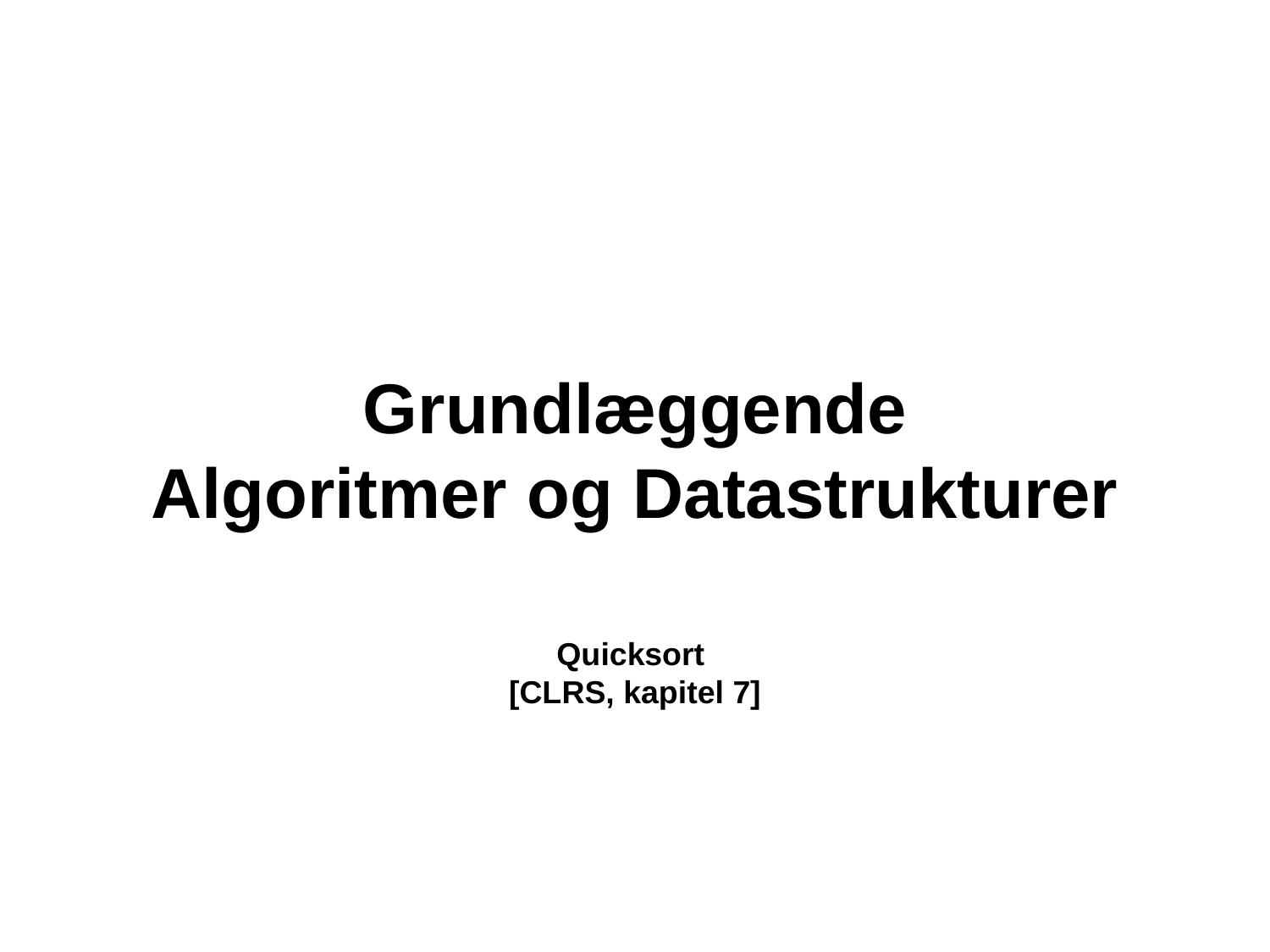

Grundlæggende
Algoritmer og Datastrukturer

Quicksort
[CLRS, kapitel 7]